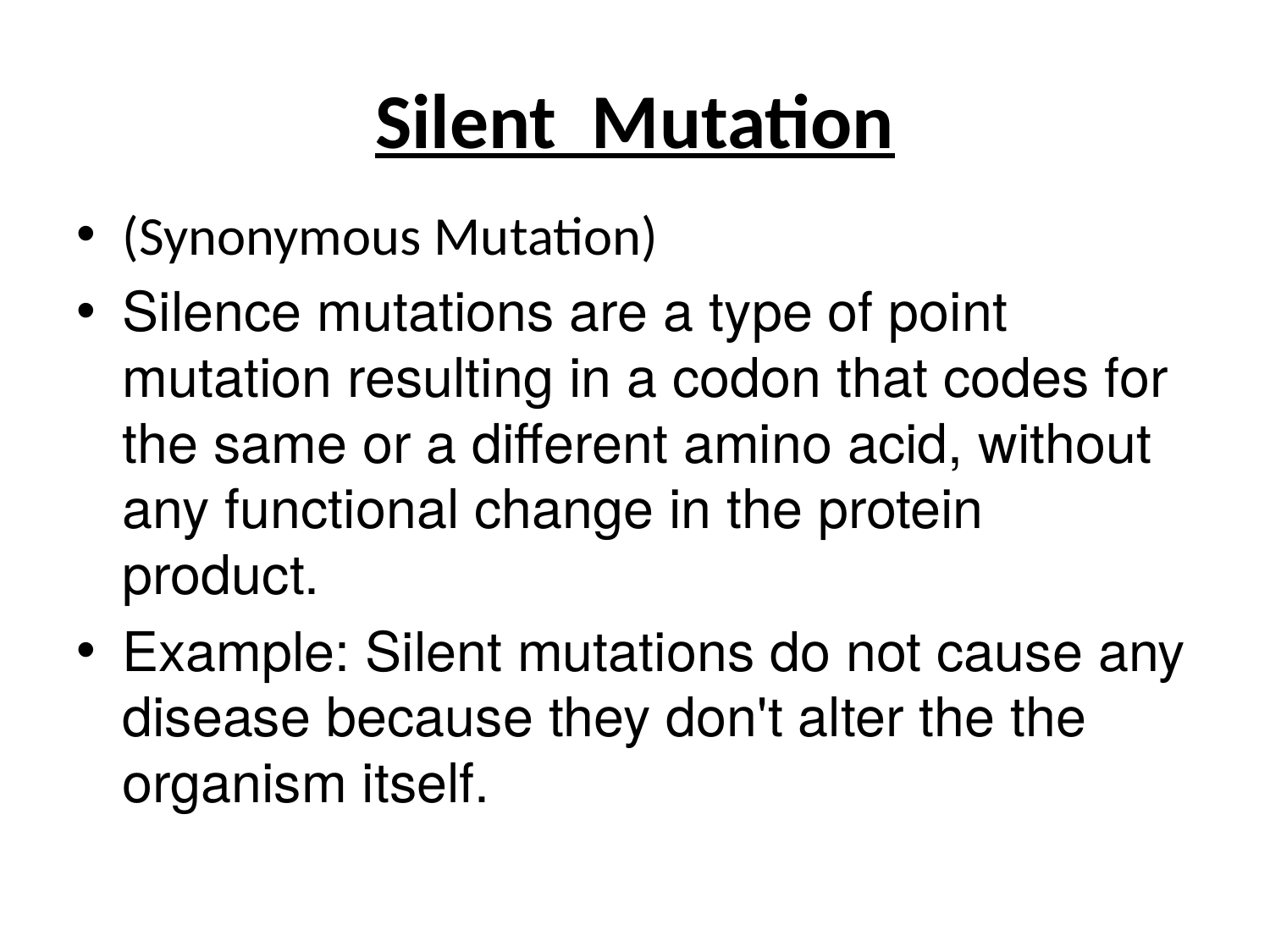

# Silent  Mutation
(Synonymous Mutation)
Silence mutations are a type of point mutation resulting in a codon that codes for the same or a different amino acid, without any functional change in the protein product.
Example: Silent mutations do not cause any disease because they don't alter the the organism itself.